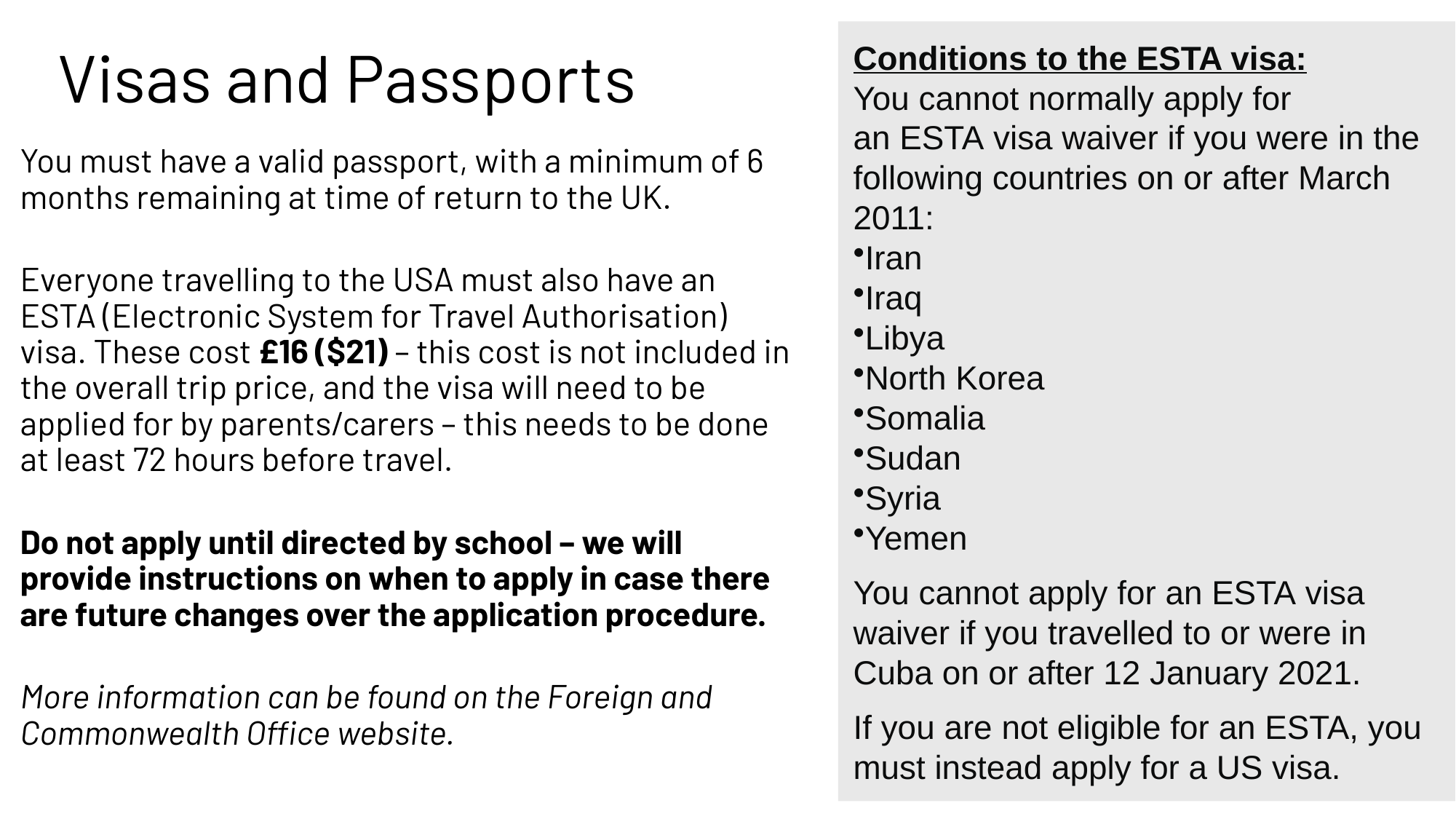

# Visas and Passports
Conditions to the ESTA visa:
You cannot normally apply for an ESTA visa waiver if you were in the following countries on or after March 2011:
Iran
Iraq
Libya
North Korea
Somalia
Sudan
Syria
Yemen

You cannot apply for an ESTA visa waiver if you travelled to or were in Cuba on or after 12 January 2021.

If you are not eligible for an ESTA, you must instead apply for a US visa.
You must have a valid passport, with a minimum of 6 months remaining at time of return to the UK.

Everyone travelling to the USA must also have an ESTA (Electronic System for Travel Authorisation) visa. These cost £16 ($21) – this cost is not included in the overall trip price, and the visa will need to be applied for by parents/carers – this needs to be done at least 72 hours before travel.

Do not apply until directed by school – we will provide instructions on when to apply in case there are future changes over the application procedure.

More information can be found on the Foreign and Commonwealth Office website.